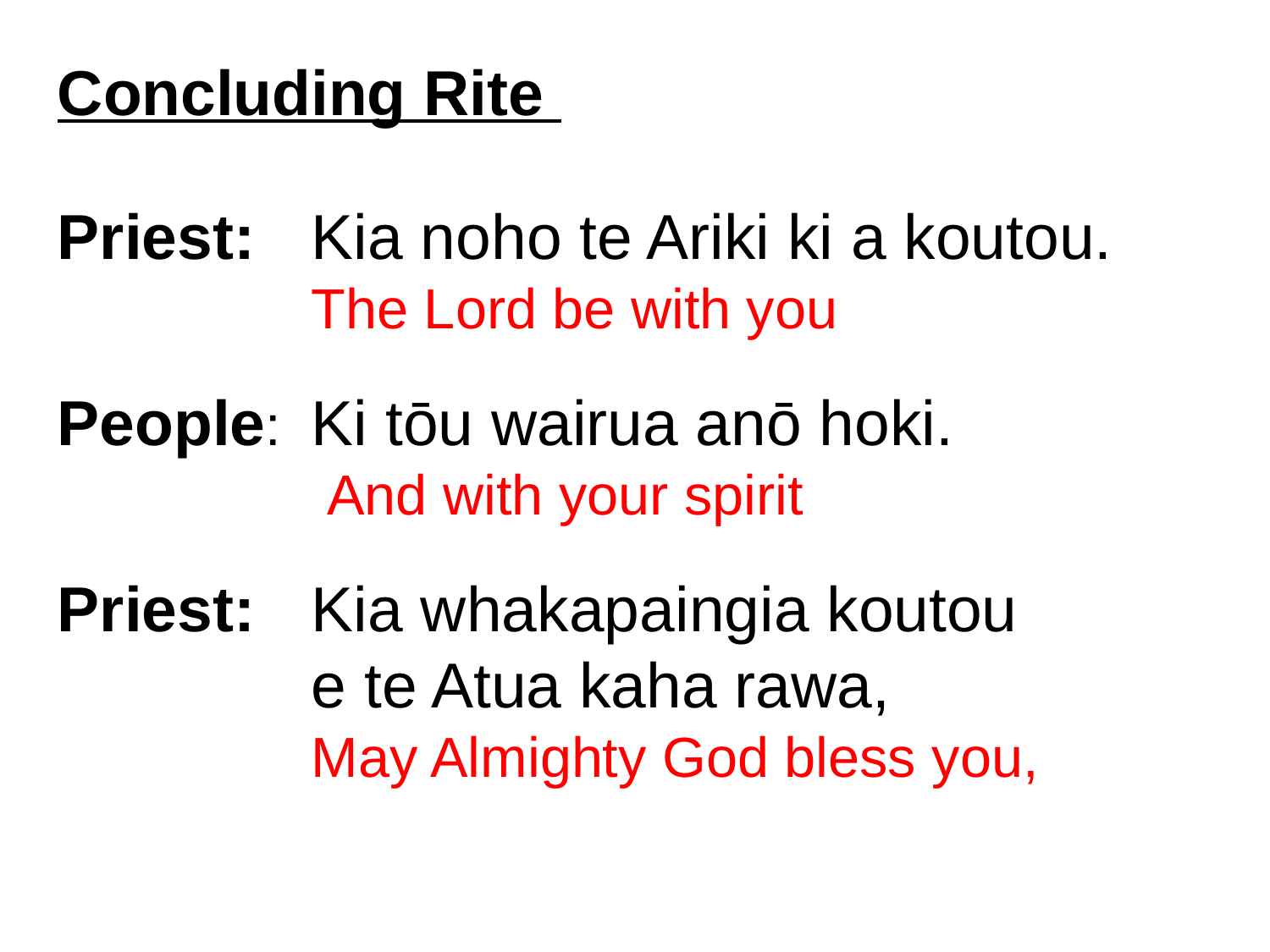

Te Reo Concluding Rite 1/2
Concluding Rite

Priest: 	Kia noho te Ariki ki a koutou.
		The Lord be with you

People: 	Ki tōu wairua anō hoki.
		 And with your spirit

Priest: 	Kia whakapaingia koutou
		e te Atua kaha rawa,
		May Almighty God bless you,